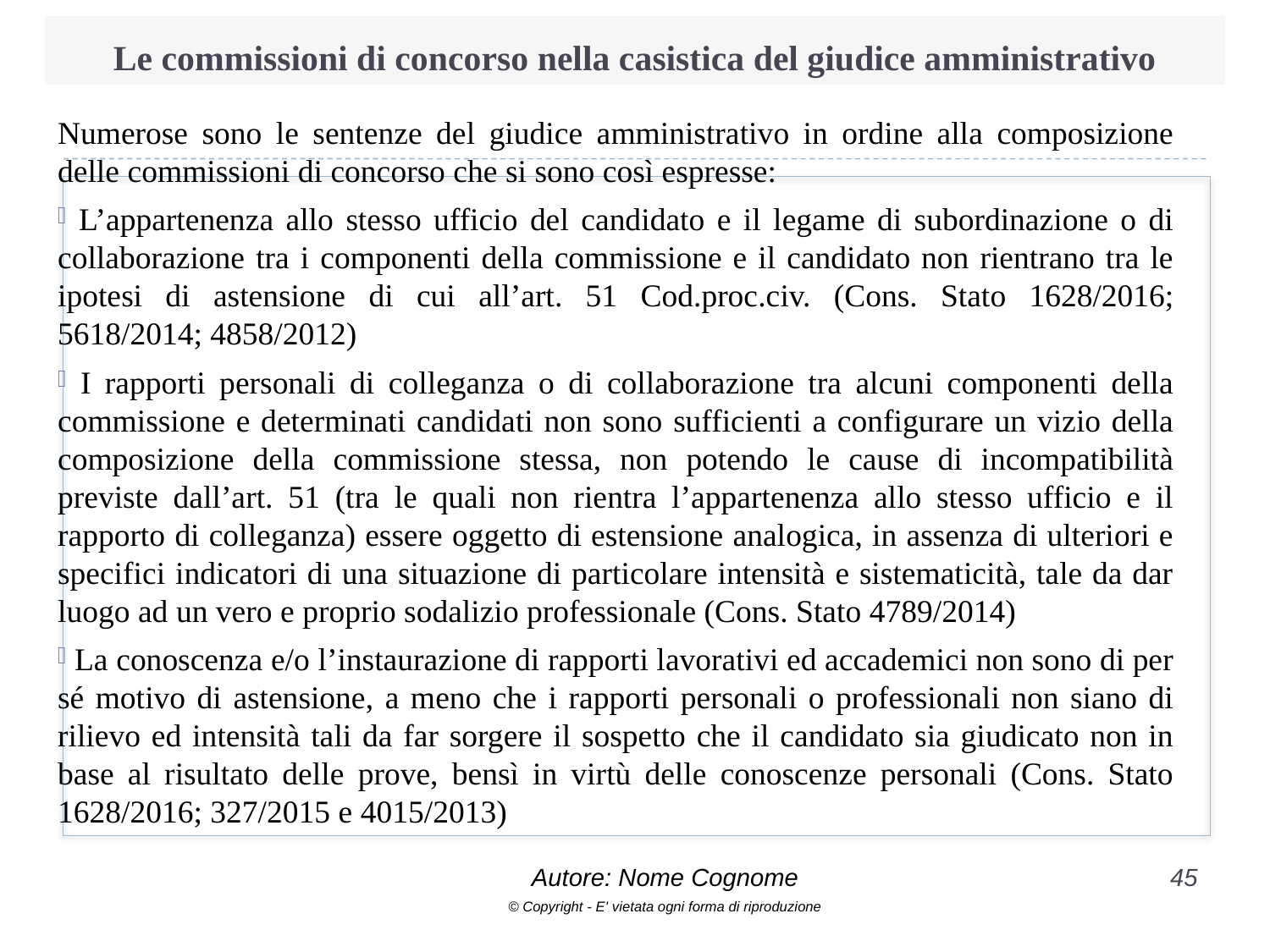

# Le commissioni di concorso nella casistica del giudice amministrativo
Numerose sono le sentenze del giudice amministrativo in ordine alla composizione delle commissioni di concorso che si sono così espresse:
 L’appartenenza allo stesso ufficio del candidato e il legame di subordinazione o di collaborazione tra i componenti della commissione e il candidato non rientrano tra le ipotesi di astensione di cui all’art. 51 Cod.proc.civ. (Cons. Stato 1628/2016; 5618/2014; 4858/2012)
 I rapporti personali di colleganza o di collaborazione tra alcuni componenti della commissione e determinati candidati non sono sufficienti a configurare un vizio della composizione della commissione stessa, non potendo le cause di incompatibilità previste dall’art. 51 (tra le quali non rientra l’appartenenza allo stesso ufficio e il rapporto di colleganza) essere oggetto di estensione analogica, in assenza di ulteriori e specifici indicatori di una situazione di particolare intensità e sistematicità, tale da dar luogo ad un vero e proprio sodalizio professionale (Cons. Stato 4789/2014)
 La conoscenza e/o l’instaurazione di rapporti lavorativi ed accademici non sono di per sé motivo di astensione, a meno che i rapporti personali o professionali non siano di rilievo ed intensità tali da far sorgere il sospetto che il candidato sia giudicato non in base al risultato delle prove, bensì in virtù delle conoscenze personali (Cons. Stato 1628/2016; 327/2015 e 4015/2013)